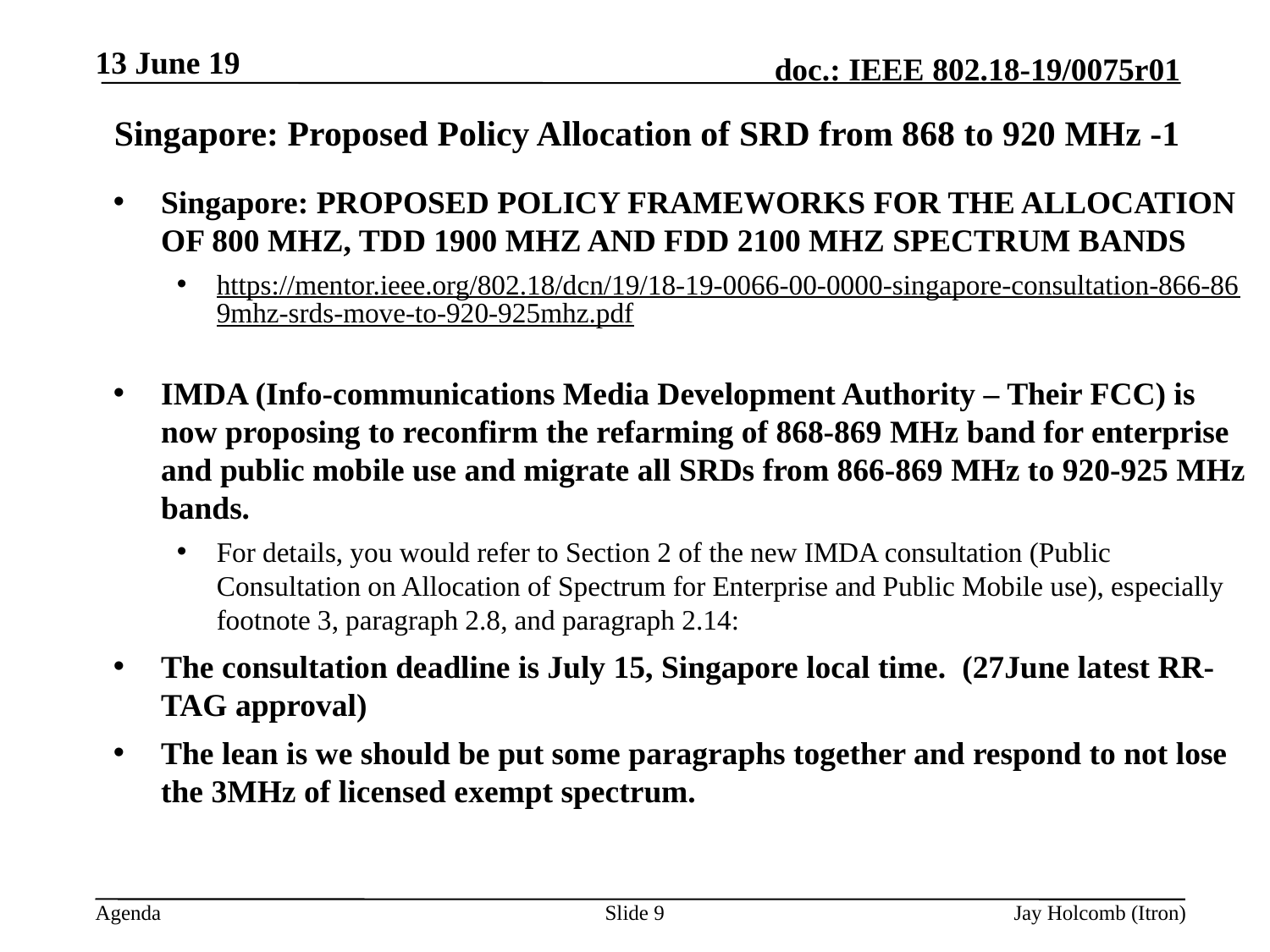

13 June 19
# Singapore: Proposed Policy Allocation of SRD from 868 to 920 MHz -1
Singapore: PROPOSED POLICY FRAMEWORKS FOR THE ALLOCATION OF 800 MHZ, TDD 1900 MHZ AND FDD 2100 MHZ SPECTRUM BANDS
https://mentor.ieee.org/802.18/dcn/19/18-19-0066-00-0000-singapore-consultation-866-869mhz-srds-move-to-920-925mhz.pdf
IMDA (Info-communications Media Development Authority – Their FCC) is now proposing to reconfirm the refarming of 868-869 MHz band for enterprise and public mobile use and migrate all SRDs from 866-869 MHz to 920-925 MHz bands.
For details, you would refer to Section 2 of the new IMDA consultation (Public Consultation on Allocation of Spectrum for Enterprise and Public Mobile use), especially footnote 3, paragraph 2.8, and paragraph 2.14:
The consultation deadline is July 15, Singapore local time.  (27June latest RR-TAG approval)
The lean is we should be put some paragraphs together and respond to not lose the 3MHz of licensed exempt spectrum.

Slide 9
Jay Holcomb (Itron)